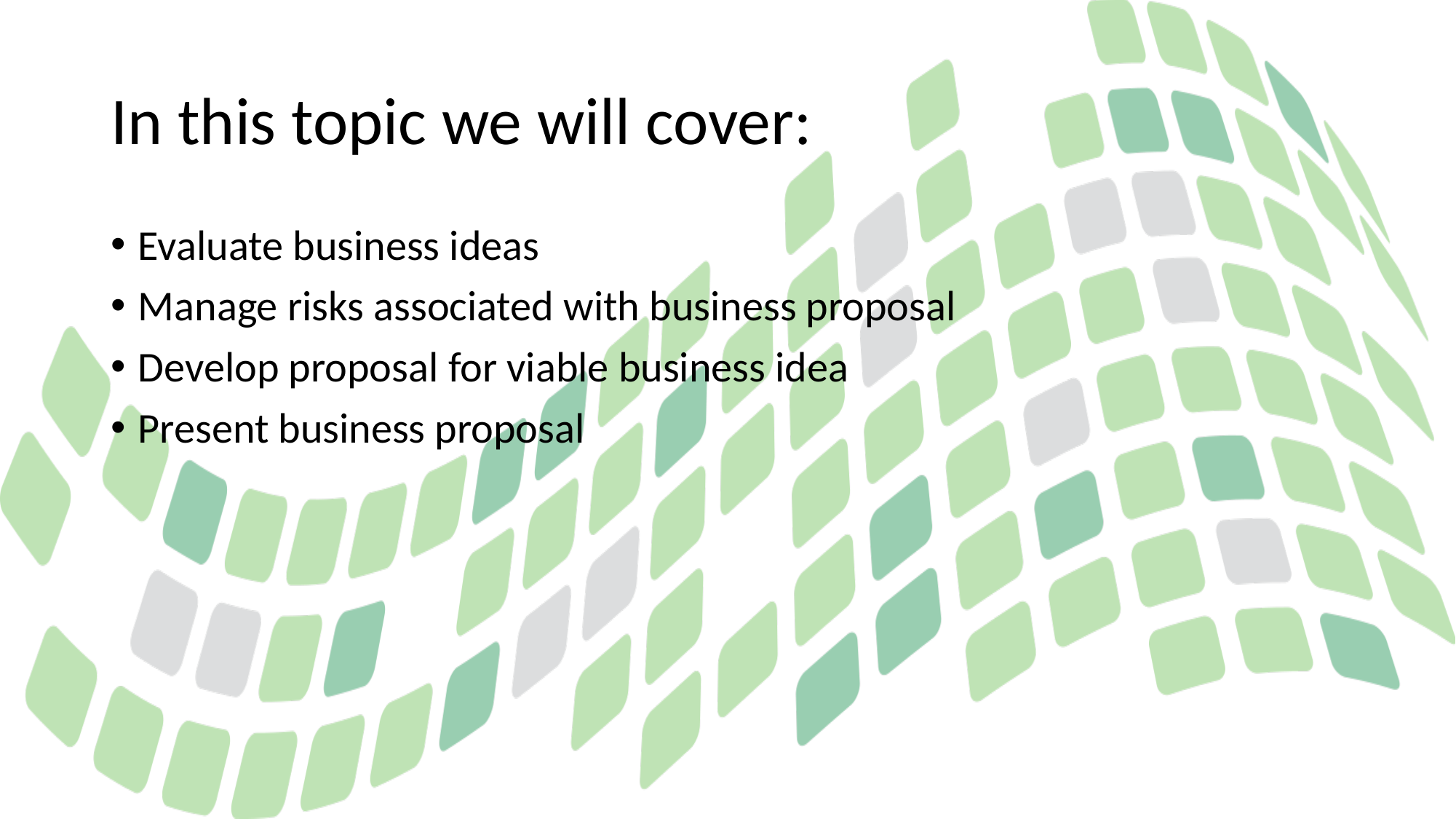

# In this topic we will cover:
Evaluate business ideas
Manage risks associated with business proposal
Develop proposal for viable business idea
Present business proposal